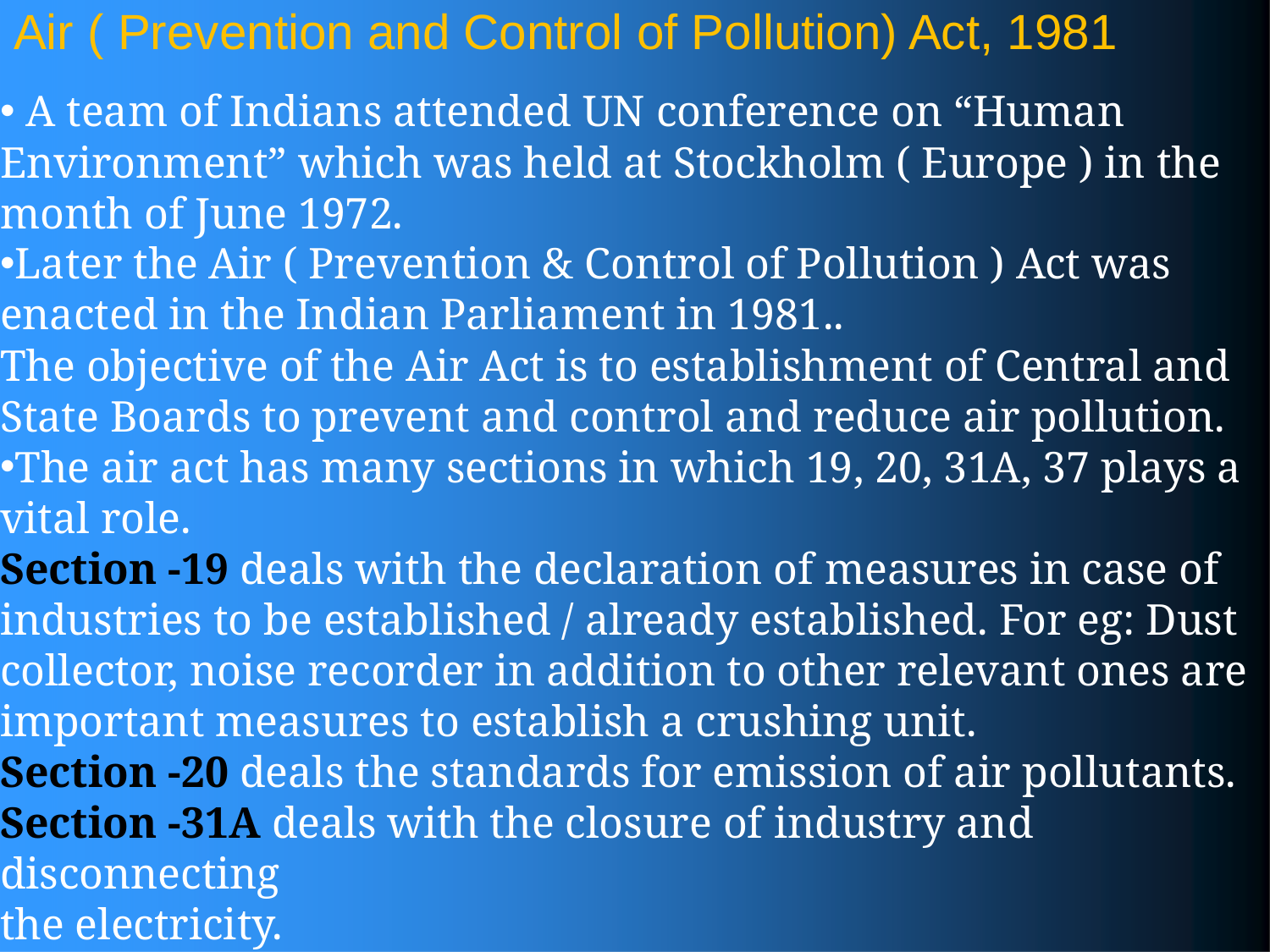

# Air ( Prevention and Control of Pollution) Act, 1981
 A team of Indians attended UN conference on “Human Environment” which was held at Stockholm ( Europe ) in the month of June 1972.
Later the Air ( Prevention & Control of Pollution ) Act was enacted in the Indian Parliament in 1981..
The objective of the Air Act is to establishment of Central and State Boards to prevent and control and reduce air pollution.
The air act has many sections in which 19, 20, 31A, 37 plays a vital role.
Section -19 deals with the declaration of measures in case of
industries to be established / already established. For eg: Dust
collector, noise recorder in addition to other relevant ones are
important measures to establish a crushing unit.
Section -20 deals the standards for emission of air pollutants.
Section -31A deals with the closure of industry and disconnecting
the electricity.
Section – 37 deals with the penalties for violation of rules